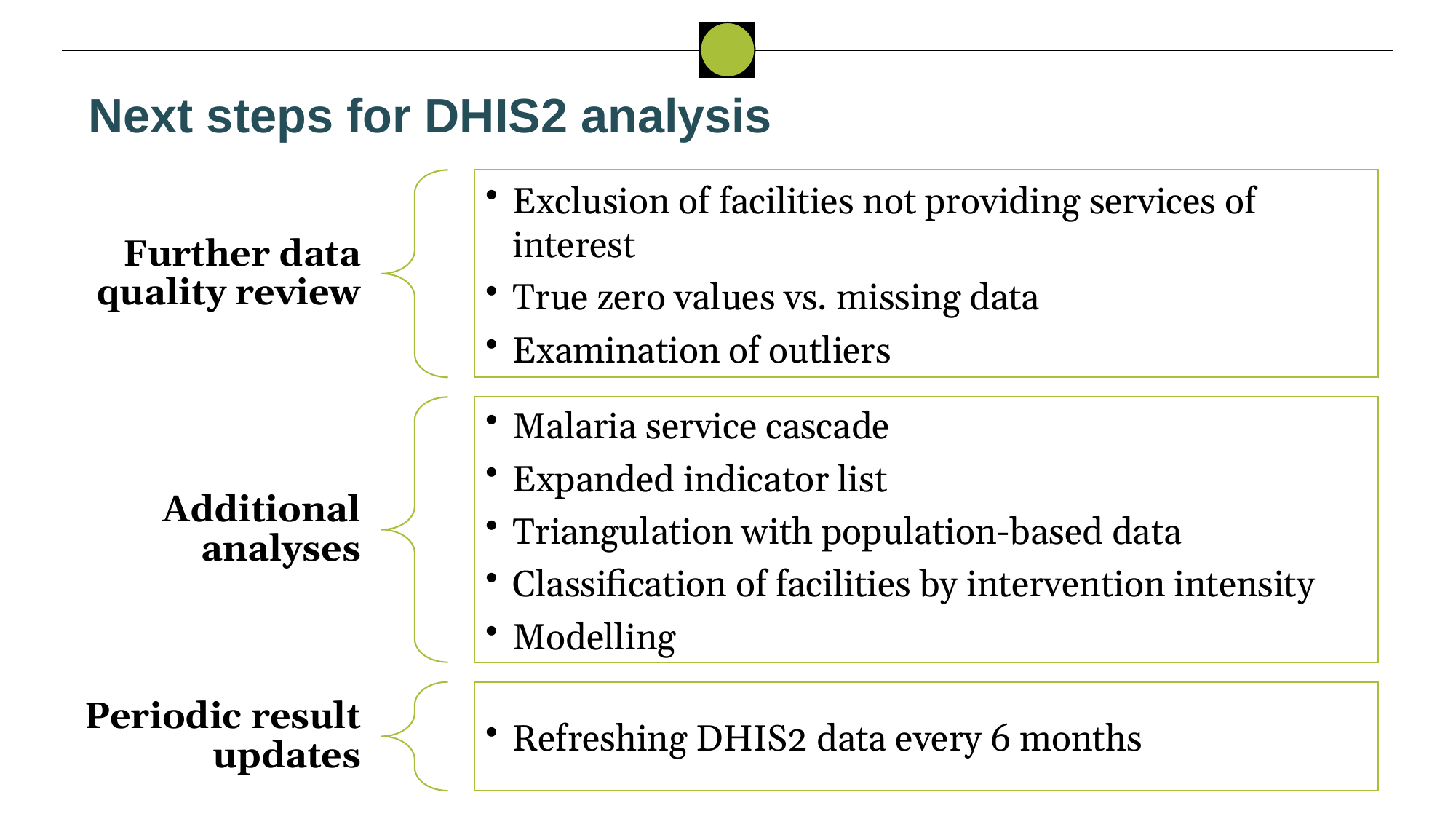

Next steps for DHIS2 analysis

Exclusion of facilities not providing services of interest
True zero values vs. missing data
Examination of outliers
Further data quality review

Malaria service cascade
Expanded indicator list
Triangulation with population-based data
Classification of facilities by intervention intensity
Modelling
Additional analyses
Periodic result updates

Refreshing DHIS2 data every 6 months